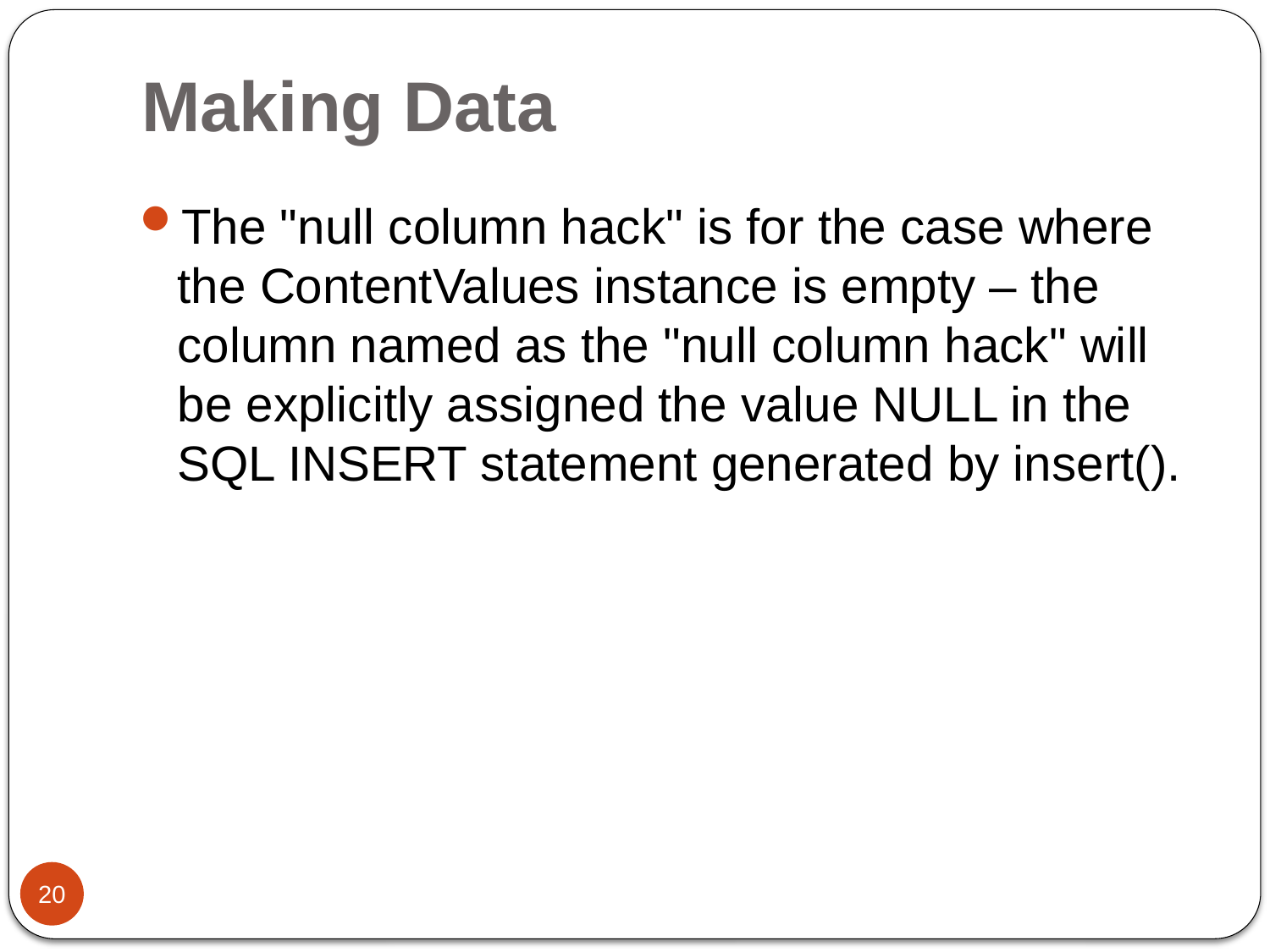

# Making Data
The "null column hack" is for the case where the ContentValues instance is empty – the column named as the "null column hack" will be explicitly assigned the value NULL in the SQL INSERT statement generated by insert().
20